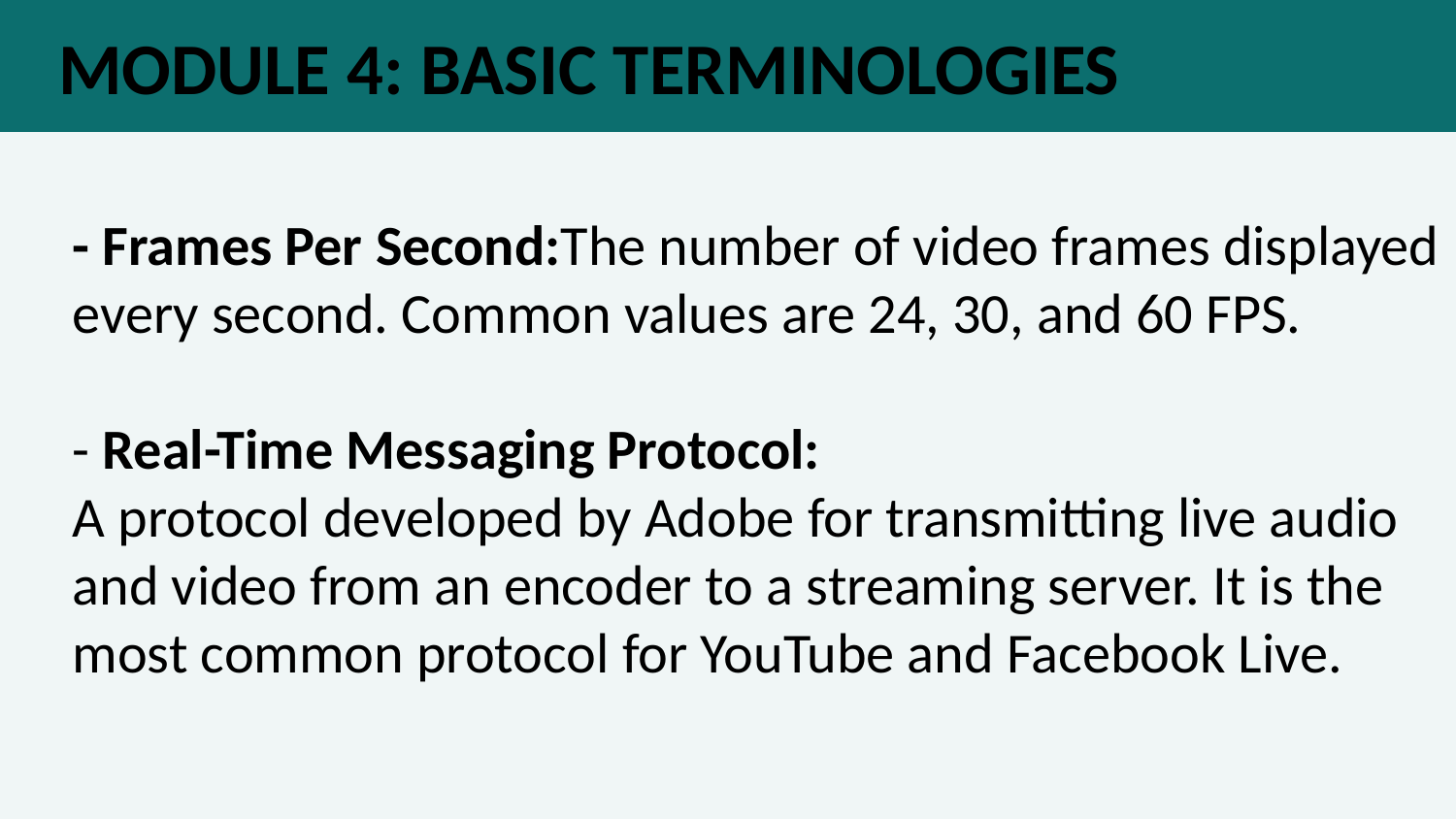

MODULE 4: BASIC TERMINOLOGIES

- Frames Per Second:The number of video frames displayed every second. Common values are 24, 30, and 60 FPS.

- Real-Time Messaging Protocol:
A protocol developed by Adobe for transmitting live audio and video from an encoder to a streaming server. It is the most common protocol for YouTube and Facebook Live.